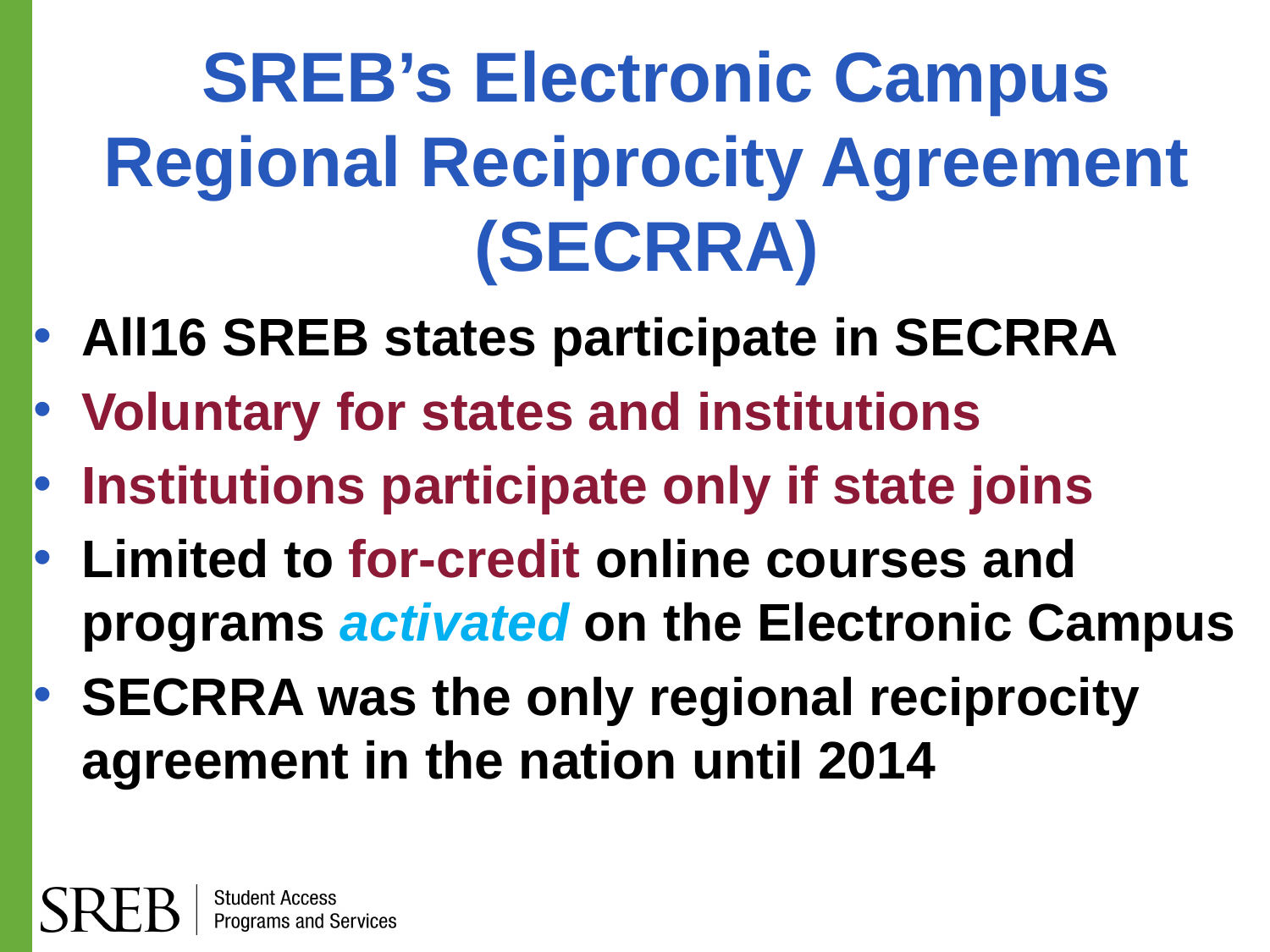

# SREB’s Electronic Campus Regional Reciprocity Agreement (SECRRA)
All16 SREB states participate in SECRRA
Voluntary for states and institutions
Institutions participate only if state joins
Limited to for-credit online courses and programs activated on the Electronic Campus
SECRRA was the only regional reciprocity agreement in the nation until 2014